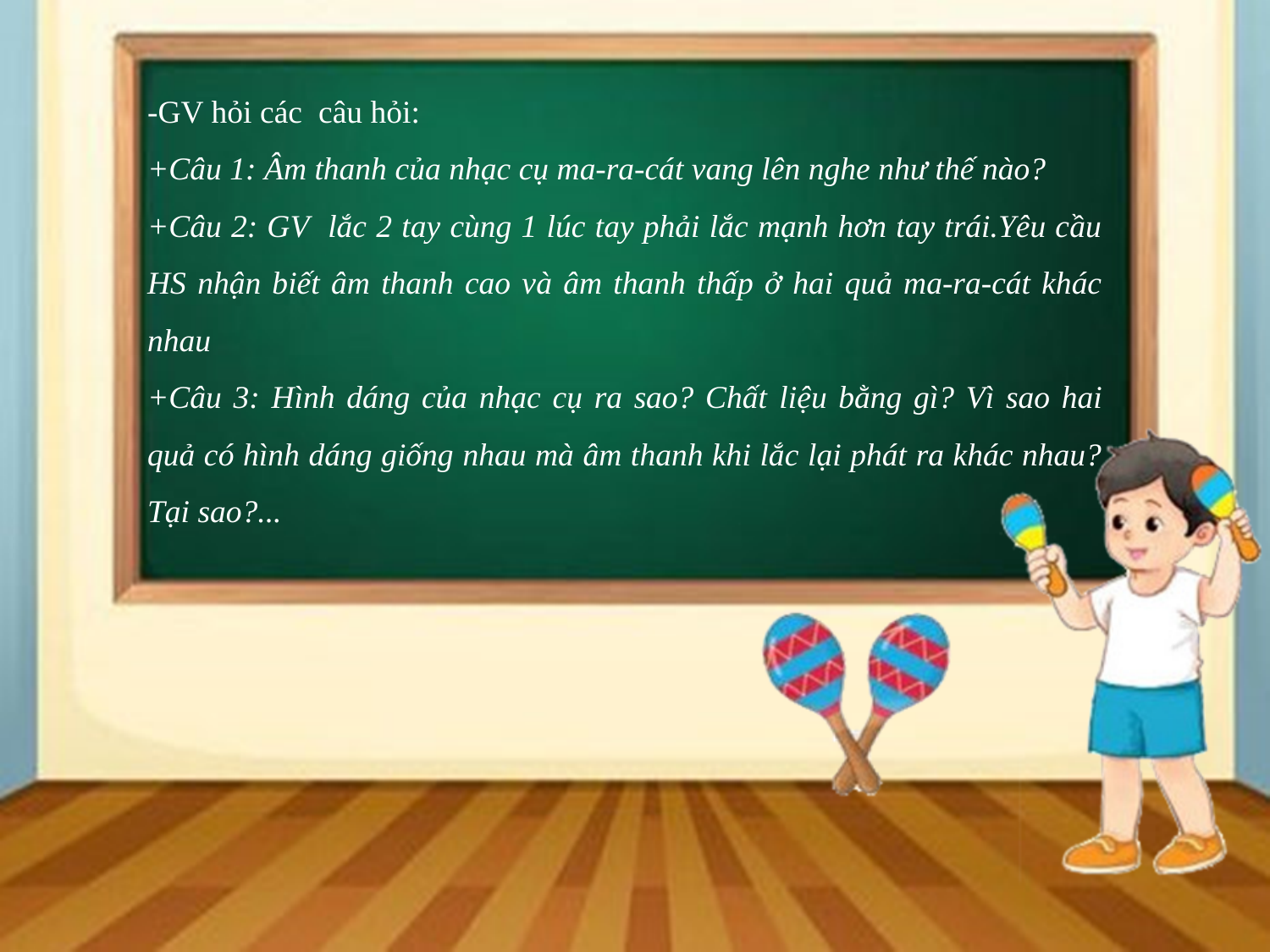

-GV hỏi các  câu hỏi:
+Câu 1: Âm thanh của nhạc cụ ma-ra-cát vang lên nghe như thế nào?
+Câu 2: GV  lắc 2 tay cùng 1 lúc tay phải lắc mạnh hơn tay trái.Yêu cầu HS nhận biết âm thanh cao và âm thanh thấp ở hai quả ma-ra-cát khác nhau
+Câu 3: Hình dáng của nhạc cụ ra sao? Chất liệu bằng gì? Vì sao hai quả có hình dáng giống nhau mà âm thanh khi lắc lại phát ra khác nhau? Tại sao?...